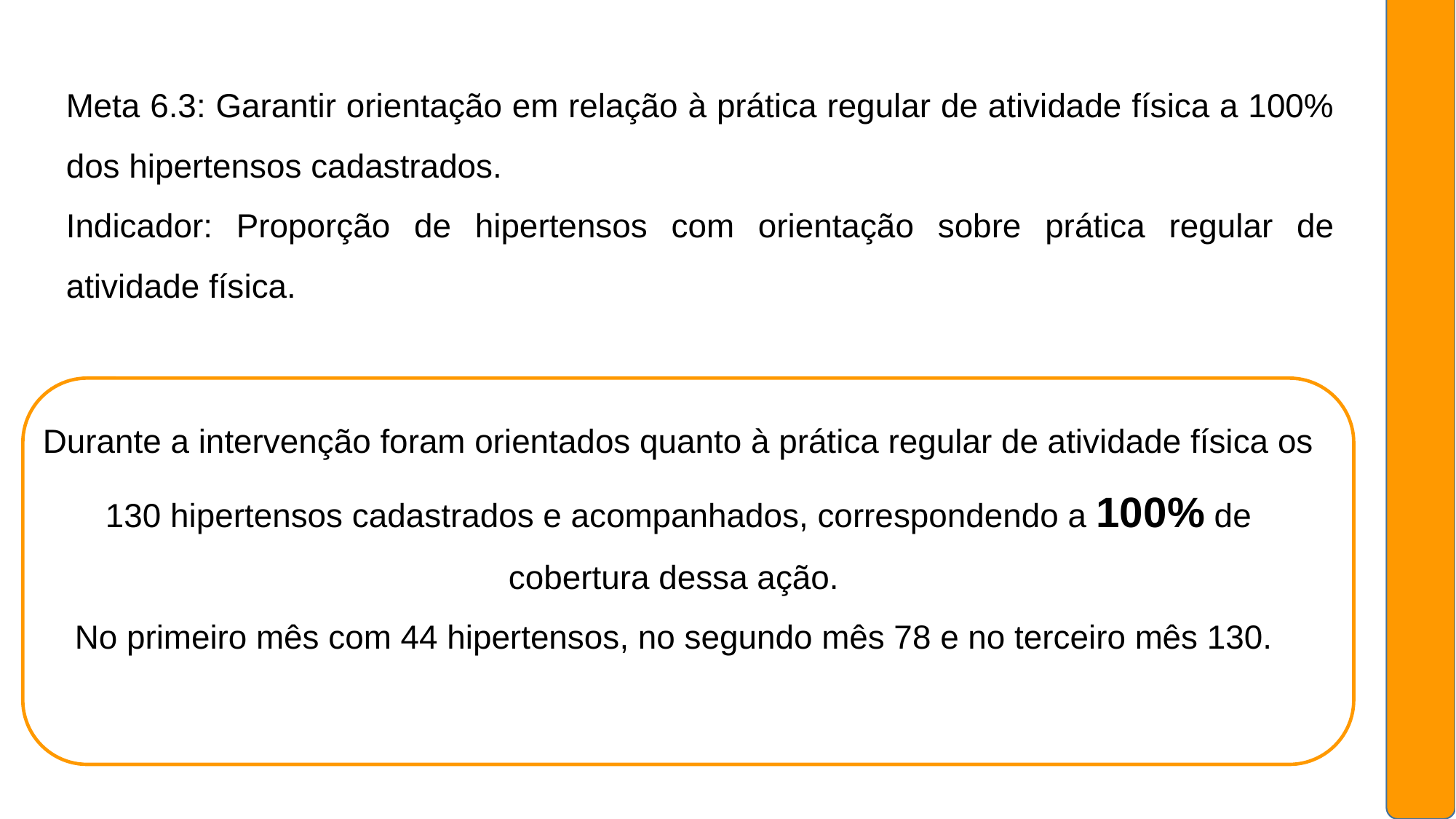

Meta 6.3: Garantir orientação em relação à prática regular de atividade física a 100% dos hipertensos cadastrados.
Indicador: Proporção de hipertensos com orientação sobre prática regular de atividade física.

Durante a intervenção foram orientados quanto à prática regular de atividade física os 130 hipertensos cadastrados e acompanhados, correspondendo a 100% de cobertura dessa ação.
No primeiro mês com 44 hipertensos, no segundo mês 78 e no terceiro mês 130.